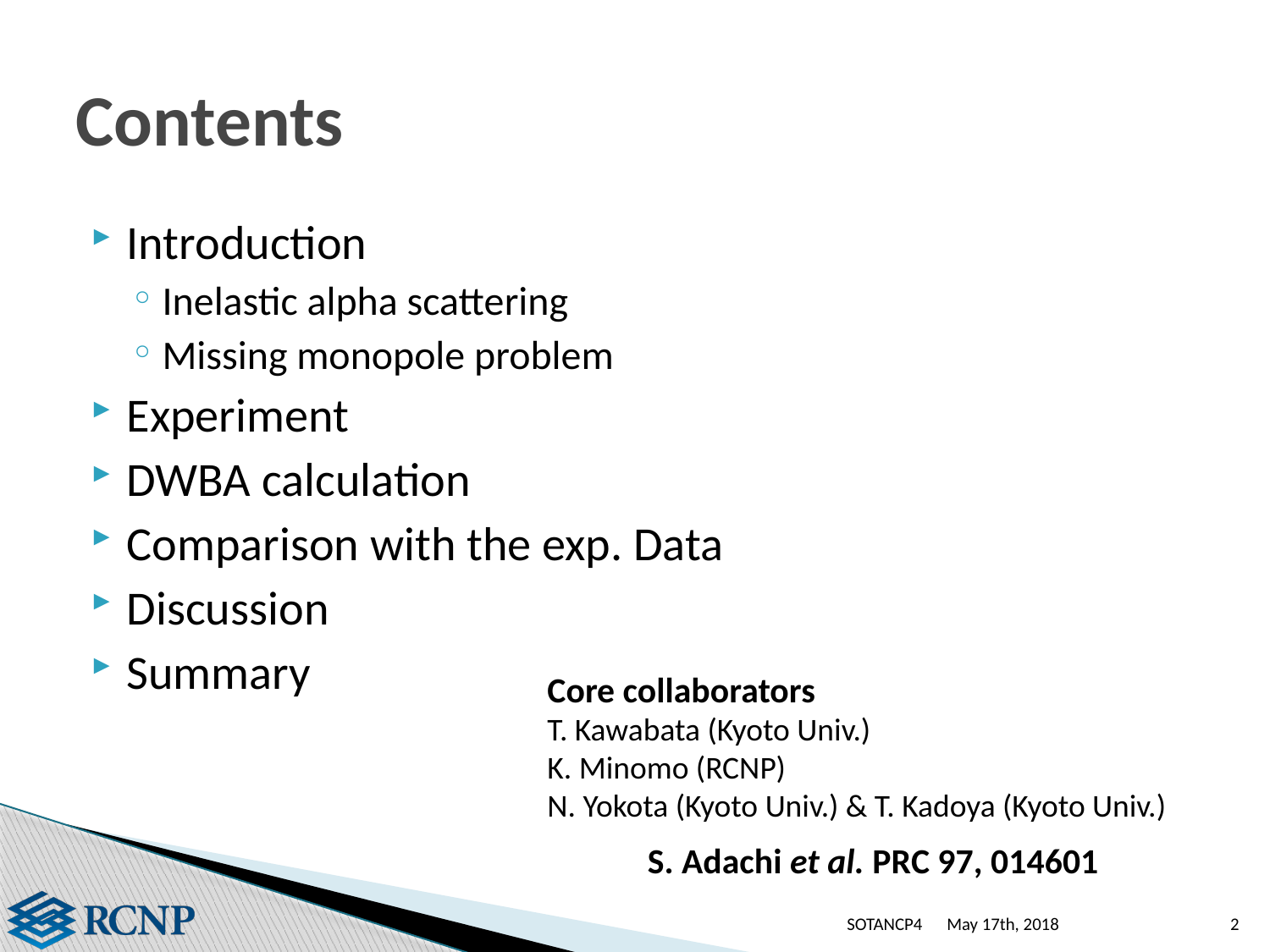

# Contents
Introduction
Inelastic alpha scattering
Missing monopole problem
Experiment
DWBA calculation
Comparison with the exp. Data
Discussion
Summary
Core collaborators
T. Kawabata (Kyoto Univ.)
K. Minomo (RCNP)
N. Yokota (Kyoto Univ.) & T. Kadoya (Kyoto Univ.)
S. Adachi et al. PRC 97, 014601
SOTANCP4
May 17th, 2018
2